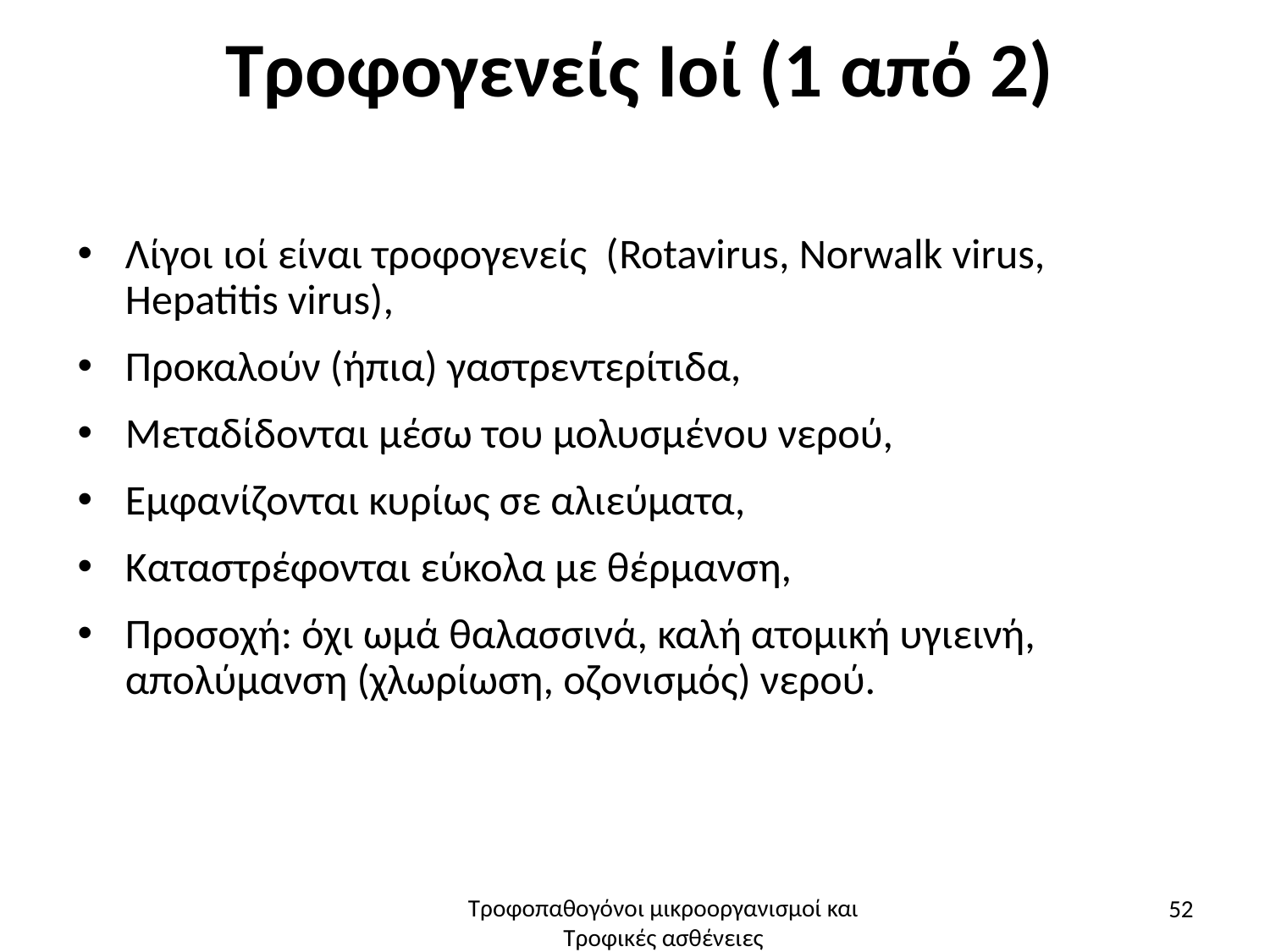

# Τροφογενείς Ιοί (1 από 2)
Λίγοι ιοί είναι τροφογενείς  (Rotavirus, Norwalk virus, Hepatitis virus),
Προκαλούν (ήπια) γαστρεντερίτιδα,
Μεταδίδονται μέσω του μολυσμένου νερού,
Εμφανίζονται κυρίως σε αλιεύματα,
Καταστρέφονται εύκολα με θέρμανση,
Προσοχή: όχι ωμά θαλασσινά, καλή ατομική υγιεινή, απολύμανση (χλωρίωση, οζονισμός) νερού.
52
Τροφοπαθογόνοι μικροοργανισμοί και Τροφικές ασθένειες